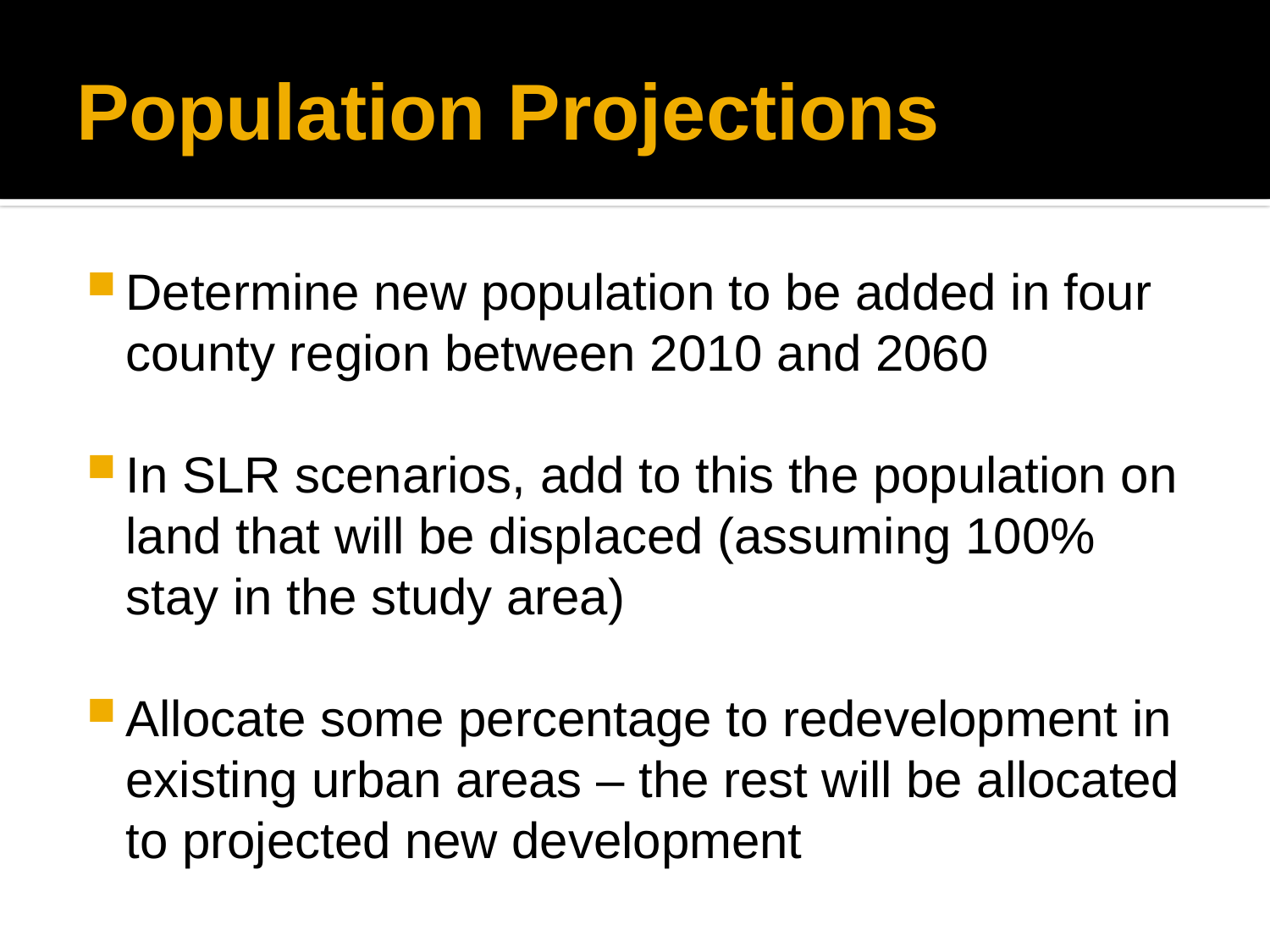

# Population Projections
Determine new population to be added in four county region between 2010 and 2060

In SLR scenarios, add to this the population on land that will be displaced (assuming 100% stay in the study area)

Allocate some percentage to redevelopment in existing urban areas – the rest will be allocated to projected new development